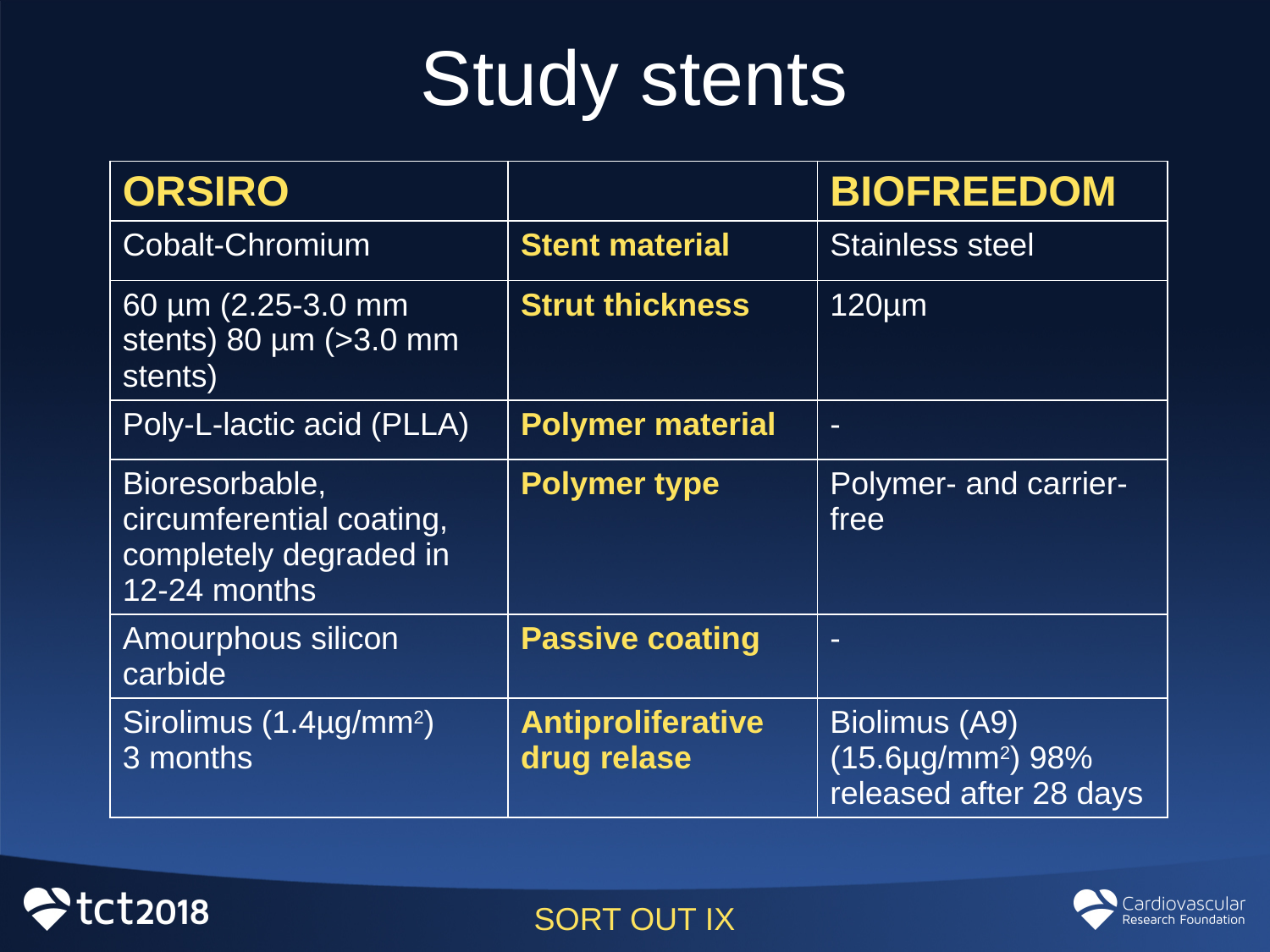

Study stents
| ORSIRO |  | BIOFREEDOM |
| --- | --- | --- |
| Cobalt-Chromium | Stent material | Stainless steel |
| 60 µm (2.25-3.0 mm stents) 80 µm (>3.0 mm stents) | Strut thickness | 120µm |
| Poly-L-lactic acid (PLLA) | Polymer material | - |
| Bioresorbable, circumferential coating, completely degraded in 12-24 months | Polymer type | Polymer- and carrier-free |
| Amourphous silicon carbide | Passive coating | - |
| Sirolimus (1.4µg/mm2) 3 months | Antiproliferative drug relase | Biolimus (A9) (15.6µg/mm2) 98% released after 28 days |
SORT OUT IX